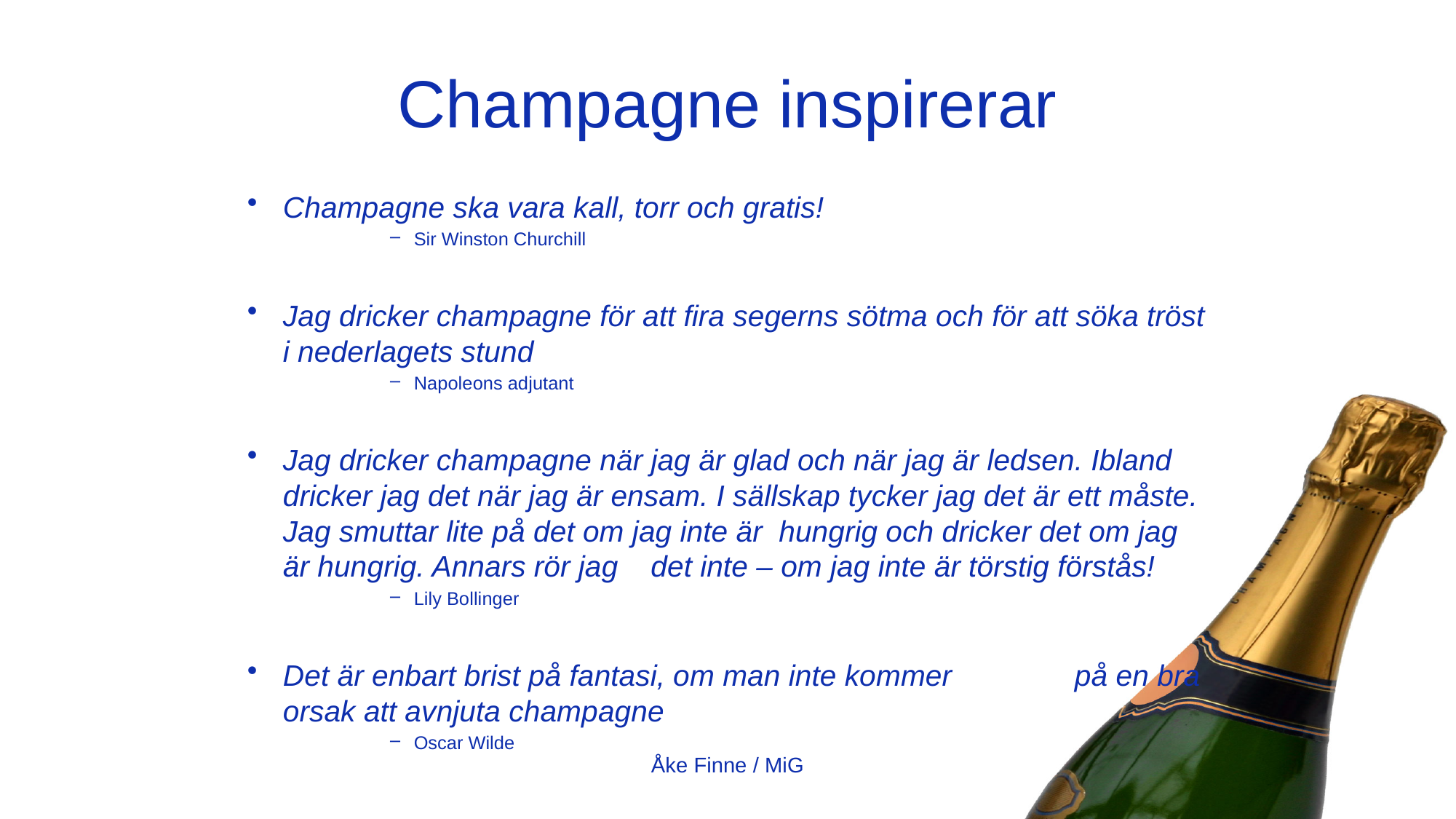

# Champagne inspirerar
Champagne ska vara kall, torr och gratis!
Sir Winston Churchill

Jag dricker champagne för att fira segerns sötma och för att söka tröst i nederlagets stund
Napoleons adjutant

Jag dricker champagne när jag är glad och när jag är ledsen. Ibland dricker jag det när jag är ensam. I sällskap tycker jag det är ett måste. Jag smuttar lite på det om jag inte är  hungrig och dricker det om jag är hungrig. Annars rör jag    det inte – om jag inte är törstig förstås!
Lily Bollinger

Det är enbart brist på fantasi, om man inte kommer               på en bra orsak att avnjuta champagne
Oscar Wilde
Åke Finne / MiG